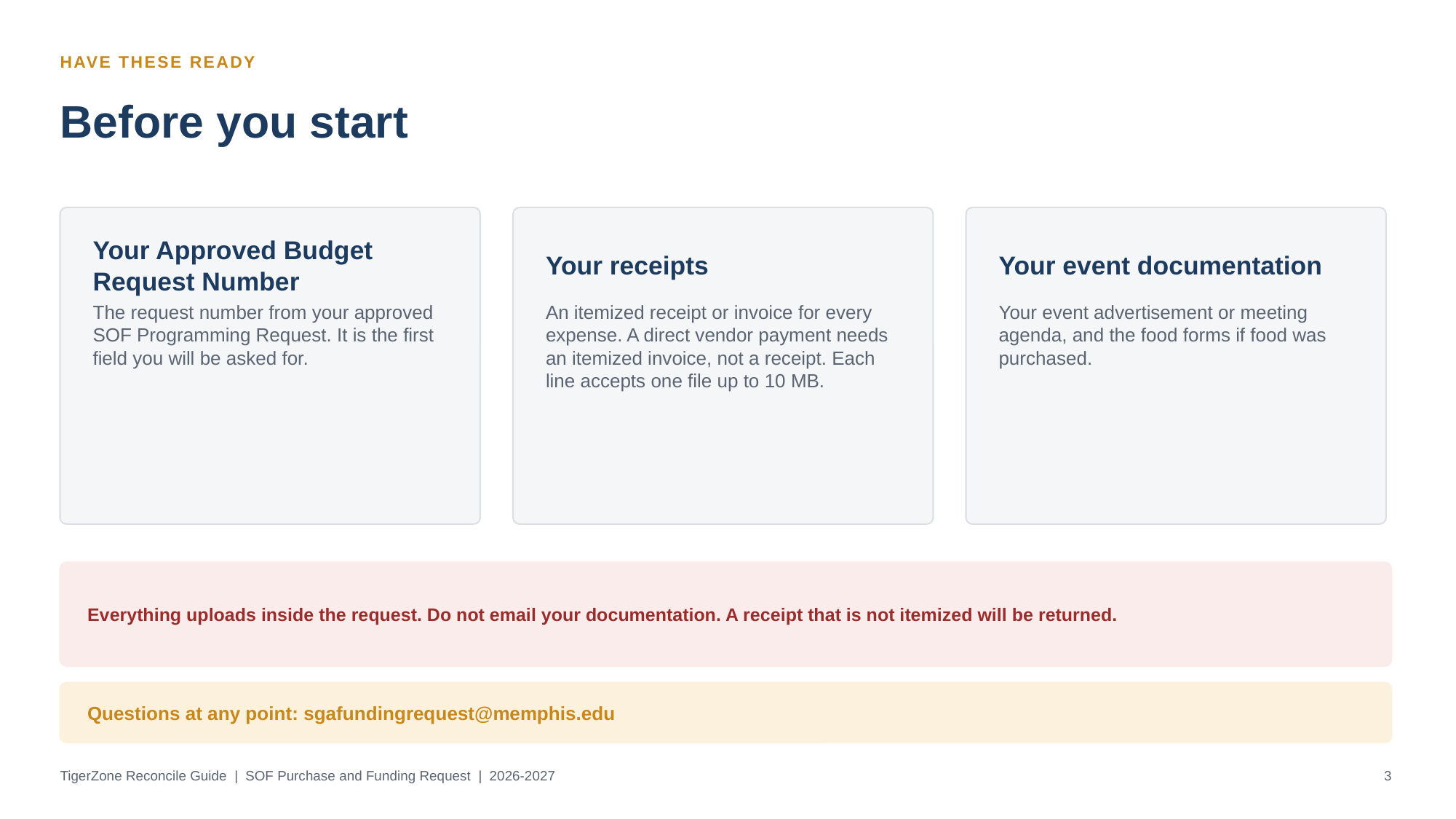

HAVE THESE READY
Before you start

Your Approved Budget Request Number
Your receipts
Your event documentation
The request number from your approved SOF Programming Request. It is the first field you will be asked for.
An itemized receipt or invoice for every expense. A direct vendor payment needs an itemized invoice, not a receipt. Each line accepts one file up to 10 MB.
Your event advertisement or meeting agenda, and the food forms if food was purchased.

Everything uploads inside the request. Do not email your documentation. A receipt that is not itemized will be returned.

Questions at any point: sgafundingrequest@memphis.edu
TigerZone Reconcile Guide  |  SOF Purchase and Funding Request  |  2026-2027
3